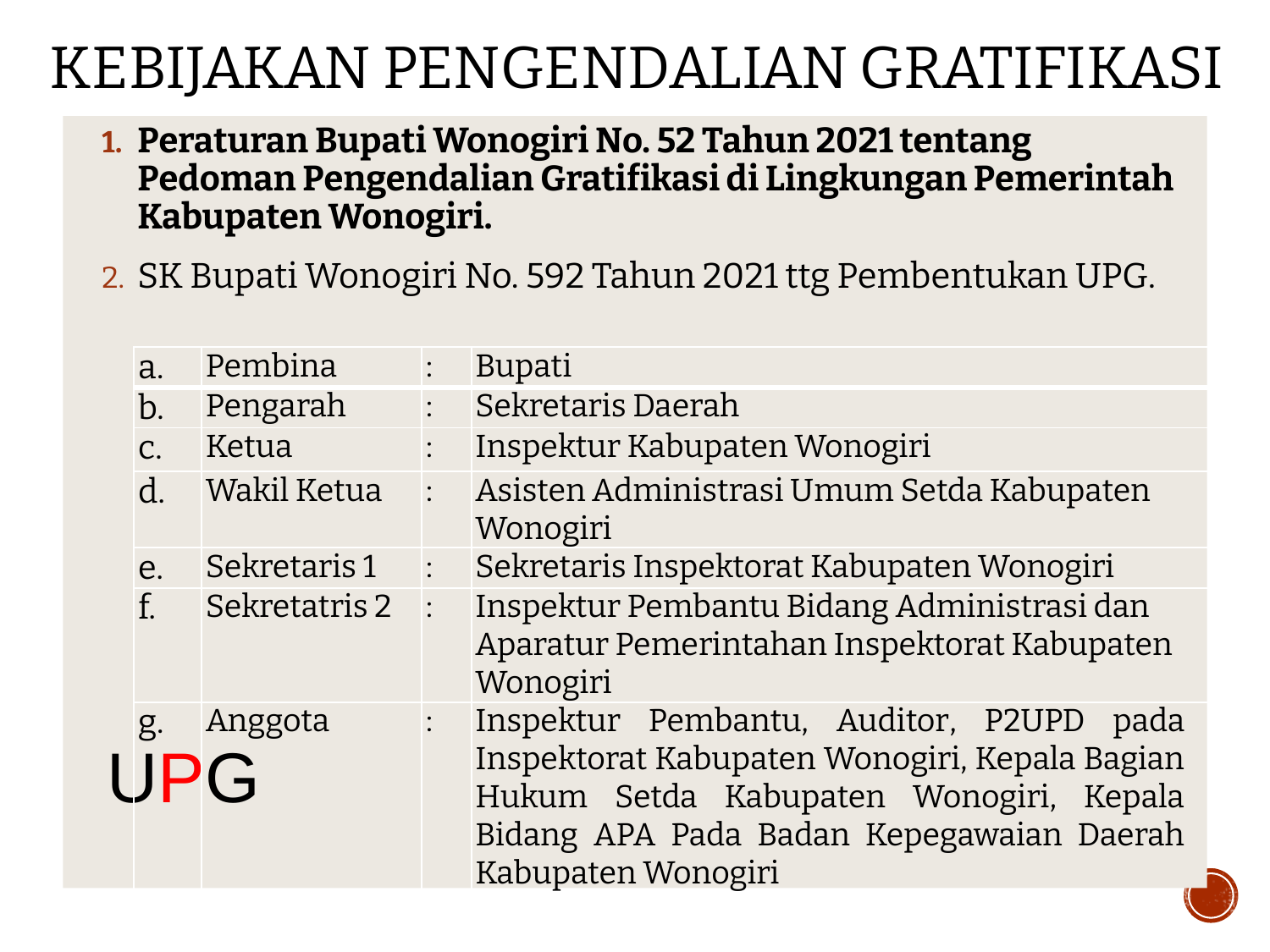

# KEBIJAKAN PENGENDALIAN GRATIFIKASI
Peraturan Bupati Wonogiri No. 52 Tahun 2021 tentang Pedoman Pengendalian Gratifikasi di Lingkungan Pemerintah Kabupaten Wonogiri.
SK Bupati Wonogiri No. 592 Tahun 2021 ttg Pembentukan UPG.

| a. | Pembina | : | Bupati |
| --- | --- | --- | --- |
| b. | Pengarah | : | Sekretaris Daerah |
| c. | Ketua | : | Inspektur Kabupaten Wonogiri |
| d. | Wakil Ketua | : | Asisten Administrasi Umum Setda Kabupaten Wonogiri |
| e. | Sekretaris 1 | : | Sekretaris Inspektorat Kabupaten Wonogiri |
| f. | Sekretatris 2 | : | Inspektur Pembantu Bidang Administrasi dan Aparatur Pemerintahan Inspektorat Kabupaten Wonogiri |
| g. | Anggota | : | Inspektur Pembantu, Auditor, P2UPD pada Inspektorat Kabupaten Wonogiri, Kepala Bagian Hukum Setda Kabupaten Wonogiri, Kepala Bidang APA Pada Badan Kepegawaian Daerah Kabupaten Wonogiri |
UPG